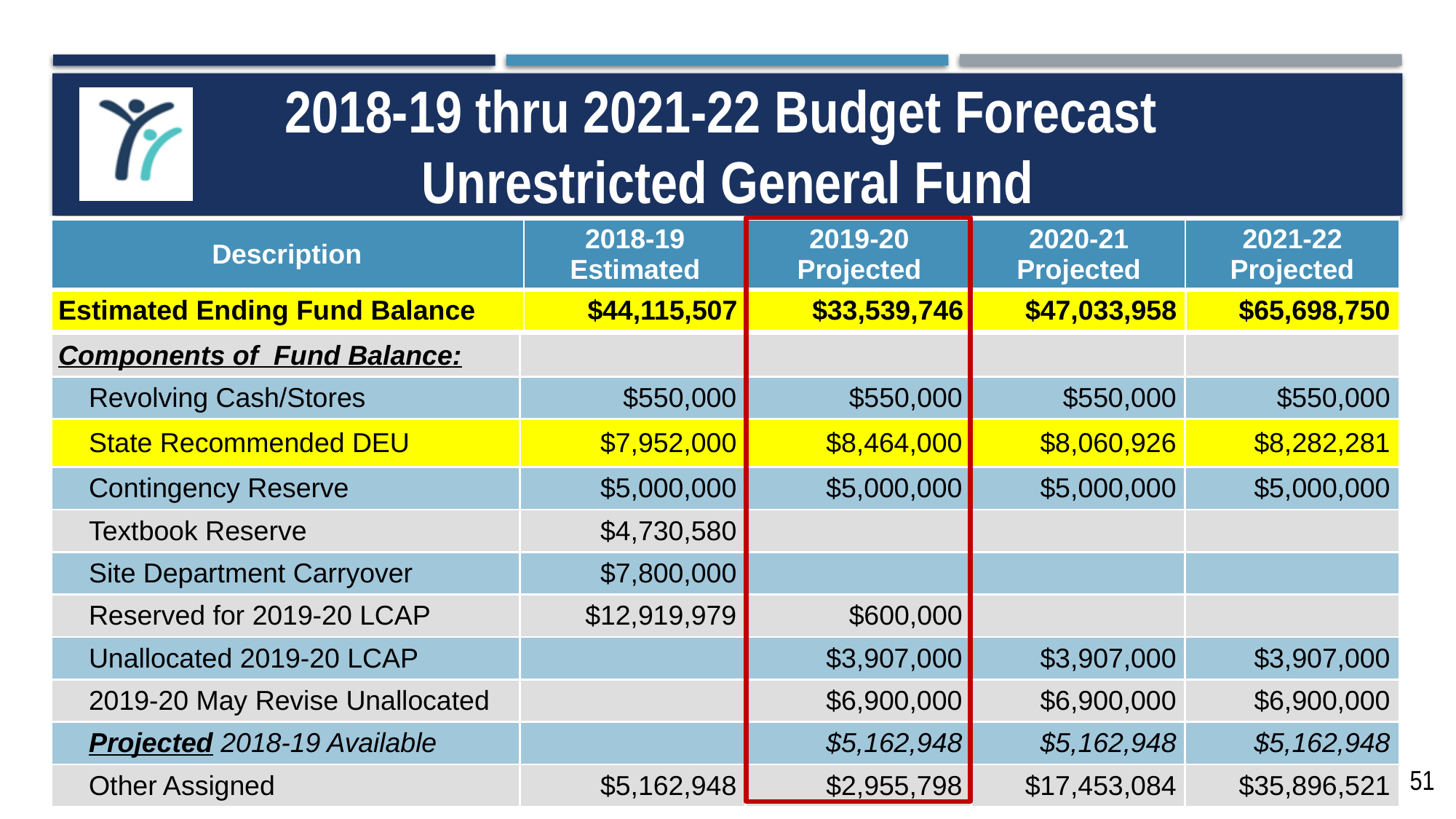

# 2018-19 thru 2021-22 Budget Forecast Unrestricted General Fund

| Description | 2018-19 Estimated | 2019-20 Projected | 2020-21 Projected | 2021-22 Projected |
| --- | --- | --- | --- | --- |
| Estimated Ending Fund Balance | $44,115,507 | $33,539,746 | $47,033,958 | $65,698,750 |
| Components of Fund Balance: |  |  |  |  |
| --- | --- | --- | --- | --- |
| Revolving Cash/Stores | $550,000 | $550,000 | $550,000 | $550,000 |
| State Recommended DEU | $7,952,000 | $8,464,000 | $8,060,926 | $8,282,281 |
| Contingency Reserve | $5,000,000 | $5,000,000 | $5,000,000 | $5,000,000 |
| Textbook Reserve | $4,730,580 |  |  |  |
| Site Department Carryover | $7,800,000 |  |  |  |
| Reserved for 2019-20 LCAP | $12,919,979 | $600,000 |  |  |
| Unallocated 2019-20 LCAP |  | $3,907,000 | $3,907,000 | $3,907,000 |
| 2019-20 May Revise Unallocated |  | $6,900,000 | $6,900,000 | $6,900,000 |
| Projected 2018-19 Available |  | $5,162,948 | $5,162,948 | $5,162,948 |
| Other Assigned | $5,162,948 | $2,955,798 | $17,453,084 | $35,896,521 |
51